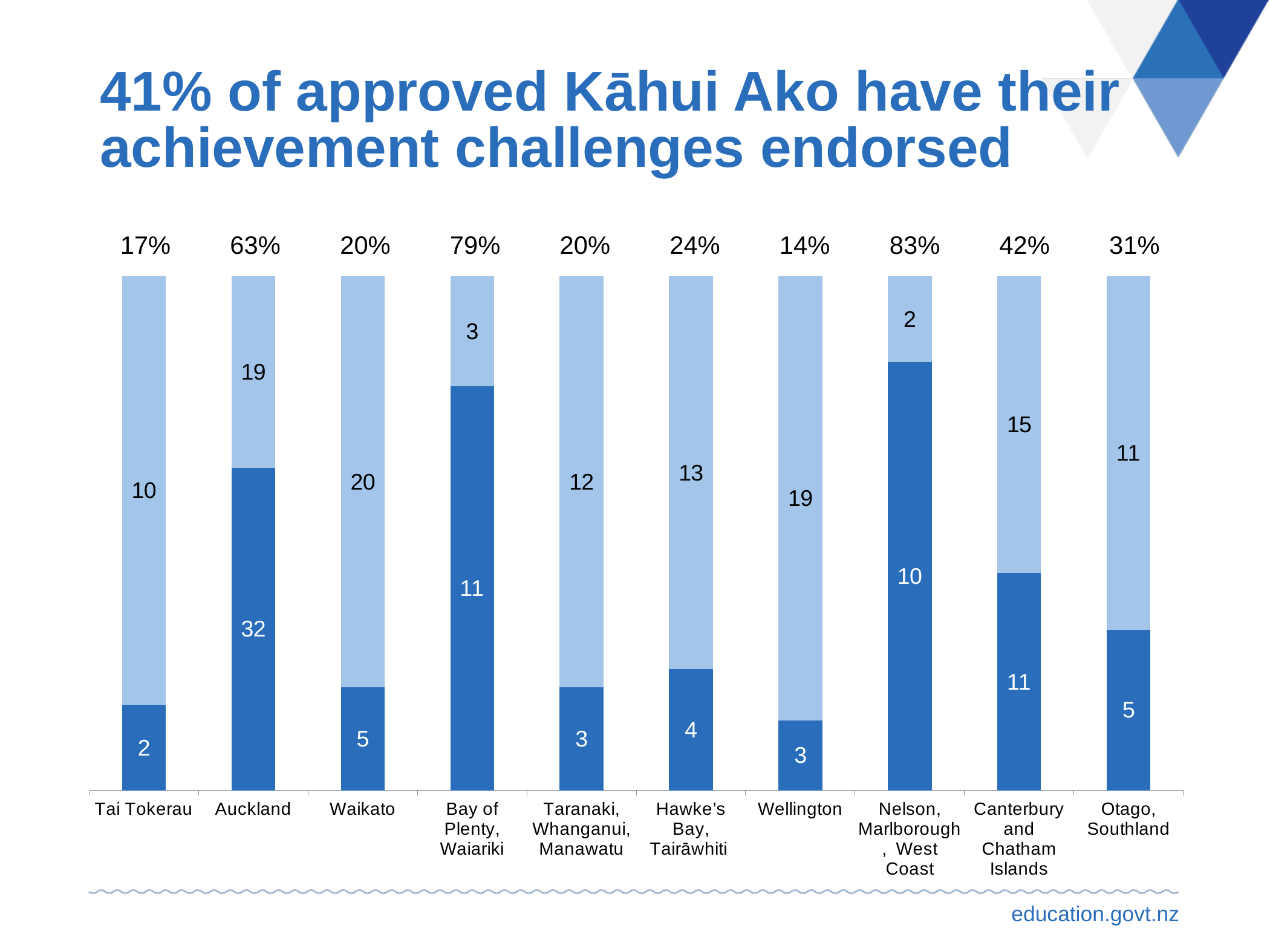

# 41% of approved Kāhui Ako have their achievement challenges endorsed
| 17% | 63% | 20% | 79% | 20% | 24% | 14% | 83% | 42% | 31% |
| --- | --- | --- | --- | --- | --- | --- | --- | --- | --- |

### Chart

| Category |  |  |
|---|---|---|
| Tai Tokerau | 2.0 | 10.0 |
| Auckland | 32.0 | 19.0 |
| Waikato | 5.0 | 20.0 |
| Bay of Plenty, Waiariki | 11.0 | 3.0 |
| Taranaki, Whanganui, Manawatu | 3.0 | 12.0 |
| Hawke’s Bay, Tairāwhiti  | 4.0 | 13.0 |
| Wellington | 3.0 | 19.0 |
| Nelson, Marlborough,  West Coast | 10.0 | 2.0 |
| Canterbury and Chatham Islands | 11.0 | 15.0 |
| Otago, Southland | 5.0 | 11.0 |